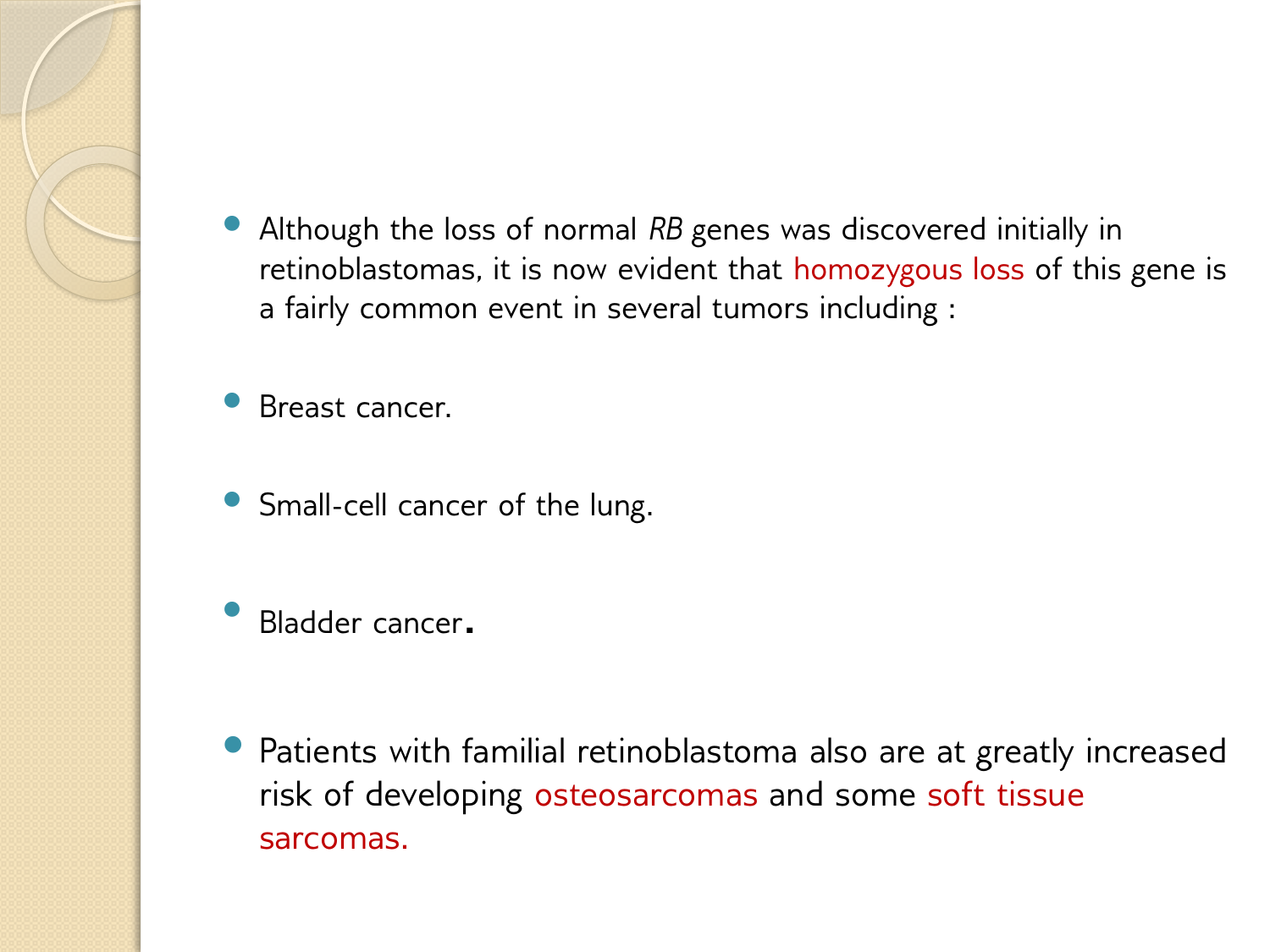

#
Although the loss of normal RB genes was discovered initially in retinoblastomas, it is now evident that homozygous loss of this gene is a fairly common event in several tumors including :

Breast cancer.

Small-cell cancer of the lung.

Bladder cancer.

Patients with familial retinoblastoma also are at greatly increased risk of developing osteosarcomas and some soft tissue sarcomas.